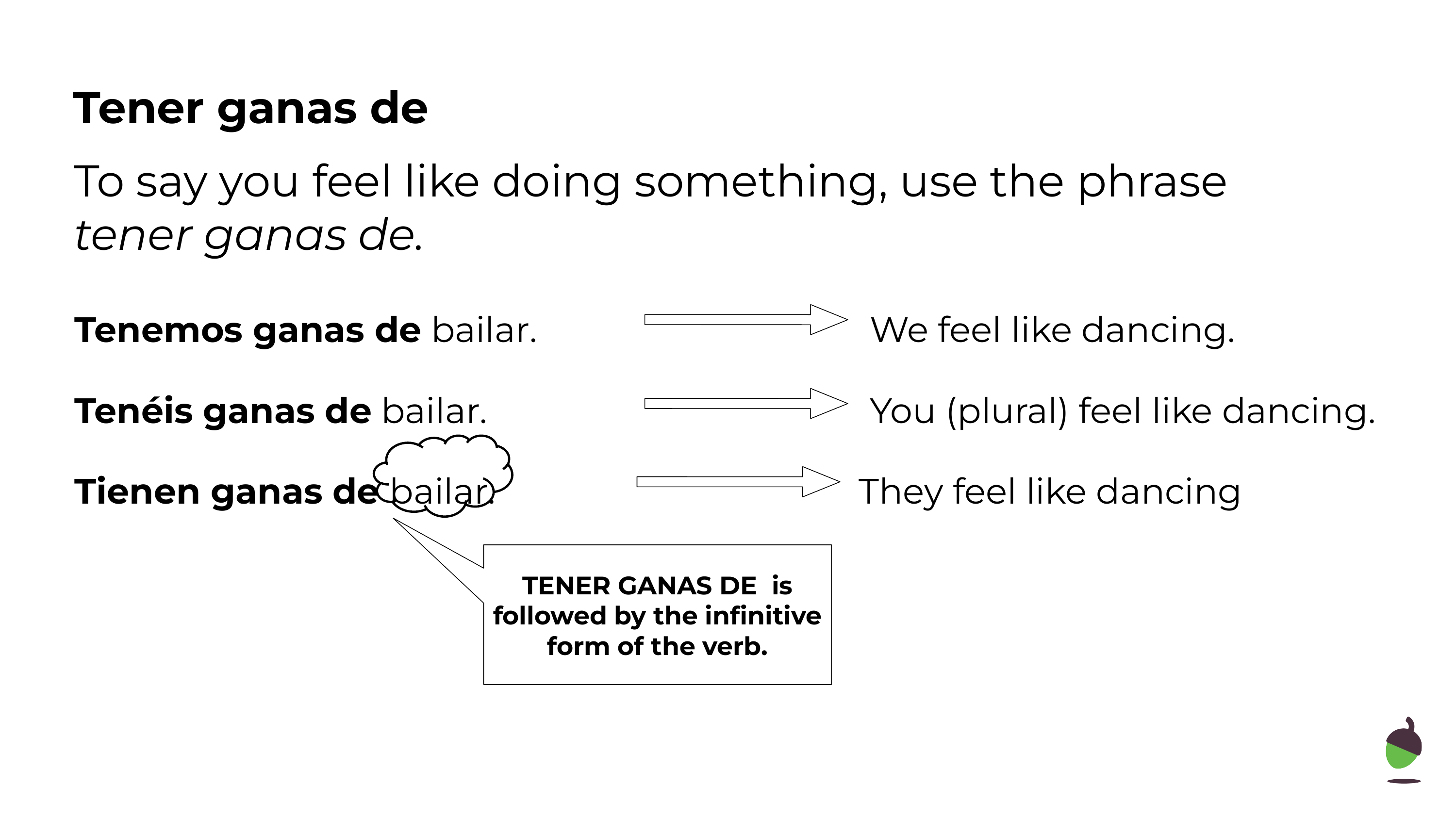

# Tener ganas de
To say you feel like doing something, use the phrase tener ganas de.

Tenemos ganas de bailar.
We feel like dancing.

Tenéis ganas de bailar.
You (plural) feel like dancing.

Tienen ganas de bailar.
They feel like dancing

TENER GANAS DE  is followed by the infinitive form of the verb.